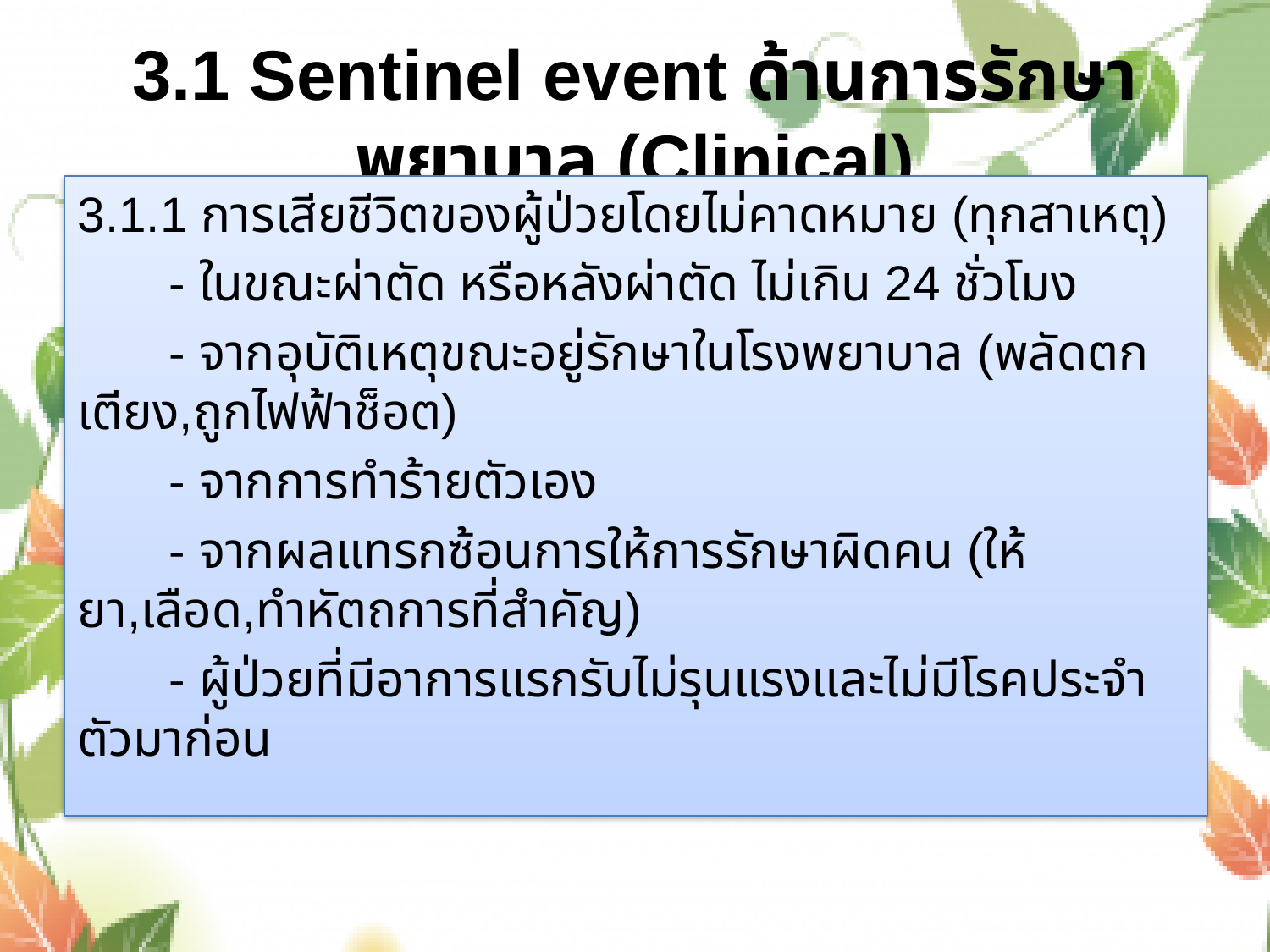

# 3.1 Sentinel event ด้านการรักษาพยาบาล (Clinical)
3.1.1 การเสียชีวิตของผู้ป่วยโดยไม่คาดหมาย (ทุกสาเหตุ)
	- ในขณะผ่าตัด หรือหลังผ่าตัด ไม่เกิน 24 ชั่วโมง
	- จากอุบัติเหตุขณะอยู่รักษาในโรงพยาบาล (พลัดตกเตียง,ถูกไฟฟ้าช็อต)
	- จากการทำร้ายตัวเอง
	- จากผลแทรกซ้อนการให้การรักษาผิดคน (ให้ยา,เลือด,ทำหัตถการที่สำคัญ)
	- ผู้ป่วยที่มีอาการแรกรับไม่รุนแรงและไม่มีโรคประจำตัวมาก่อน

15